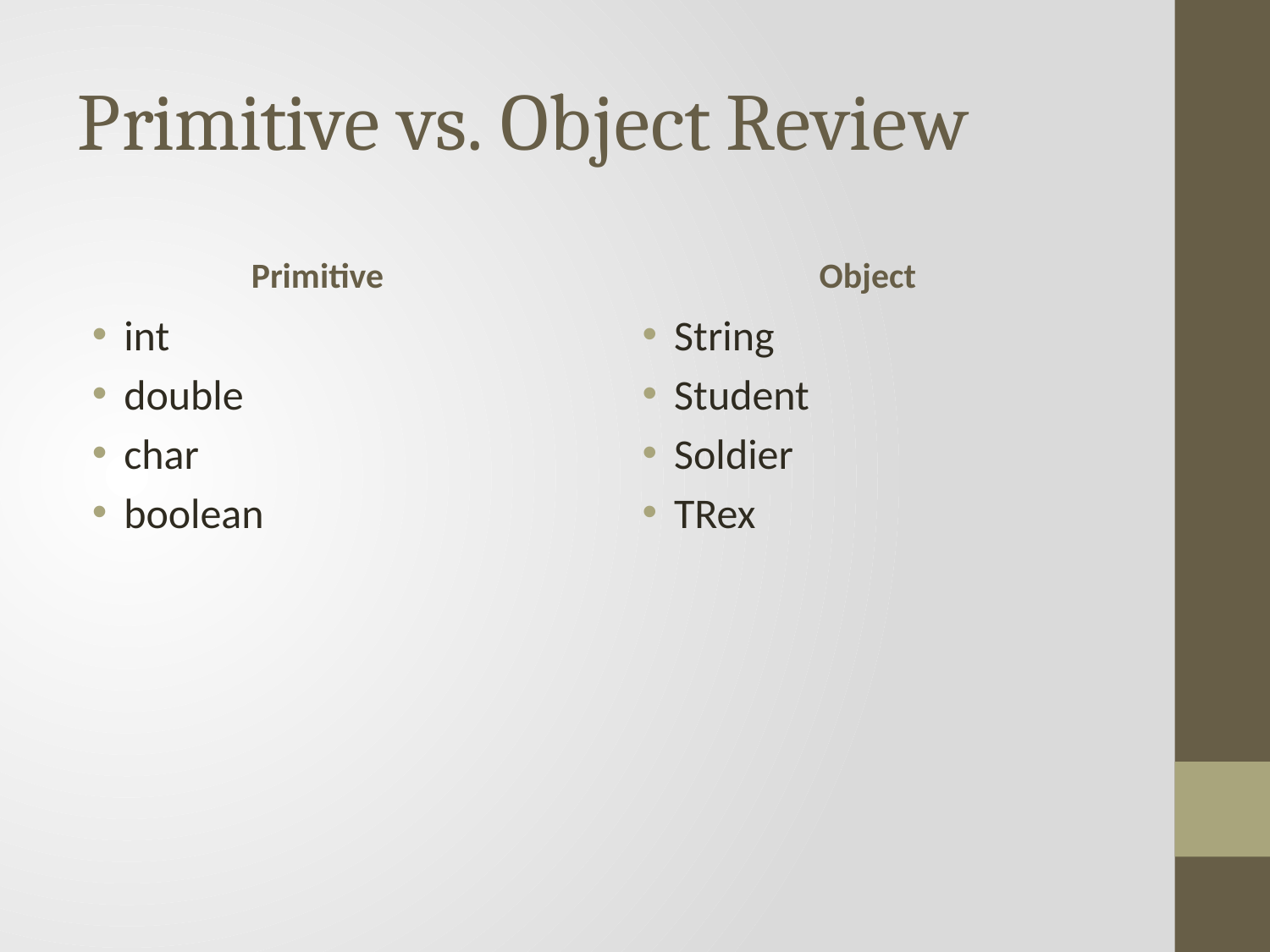

# Primitive vs. Object Review
Primitive
Object
int
double
char
boolean

String
Student
Soldier
TRex